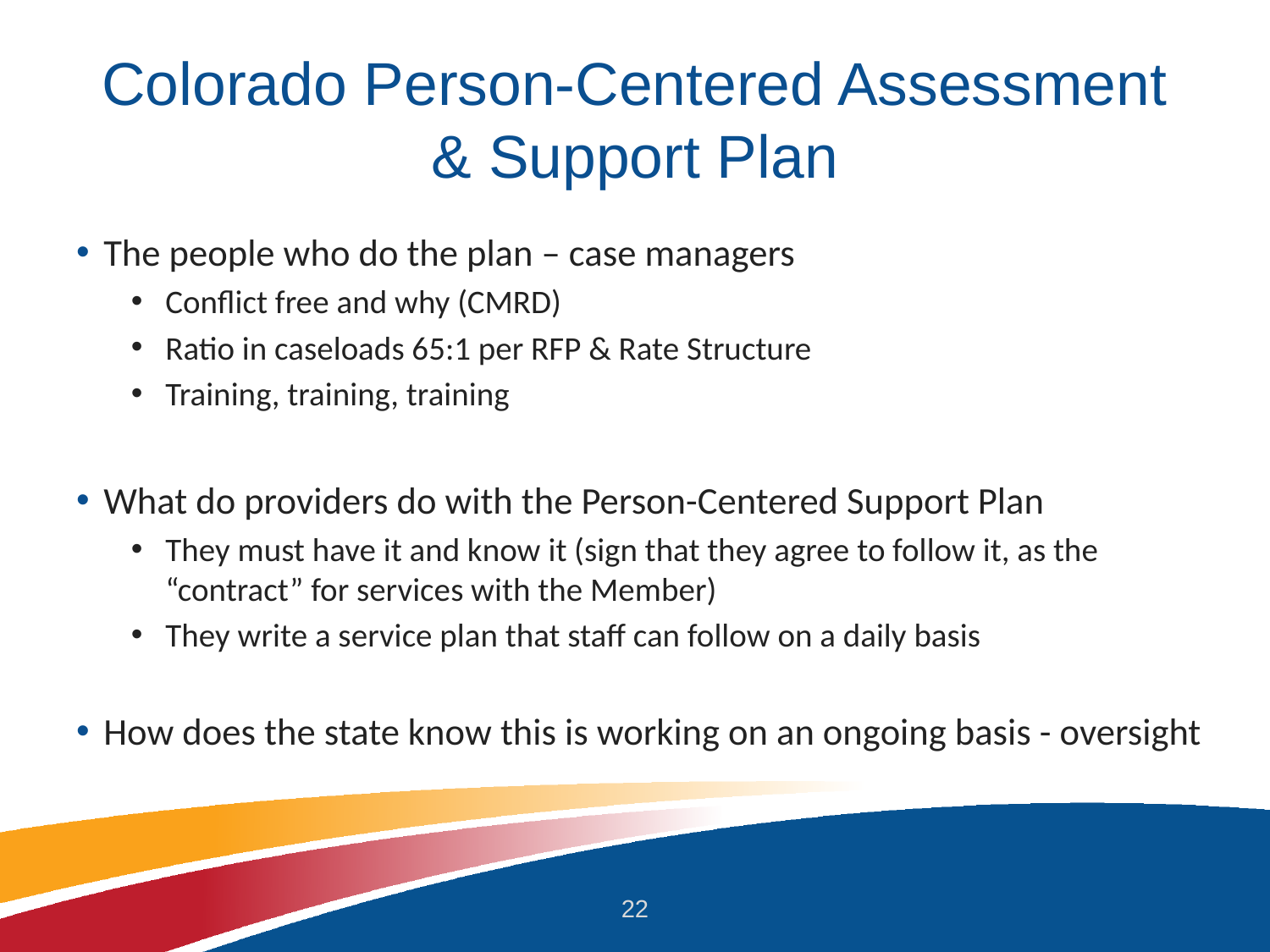

# Colorado Person-Centered Assessment & Support Plan
The people who do the plan – case managers
Conflict free and why (CMRD)
Ratio in caseloads 65:1 per RFP & Rate Structure
Training, training, training

What do providers do with the Person-Centered Support Plan
They must have it and know it (sign that they agree to follow it, as the “contract” for services with the Member)
They write a service plan that staff can follow on a daily basis

How does the state know this is working on an ongoing basis - oversight

22